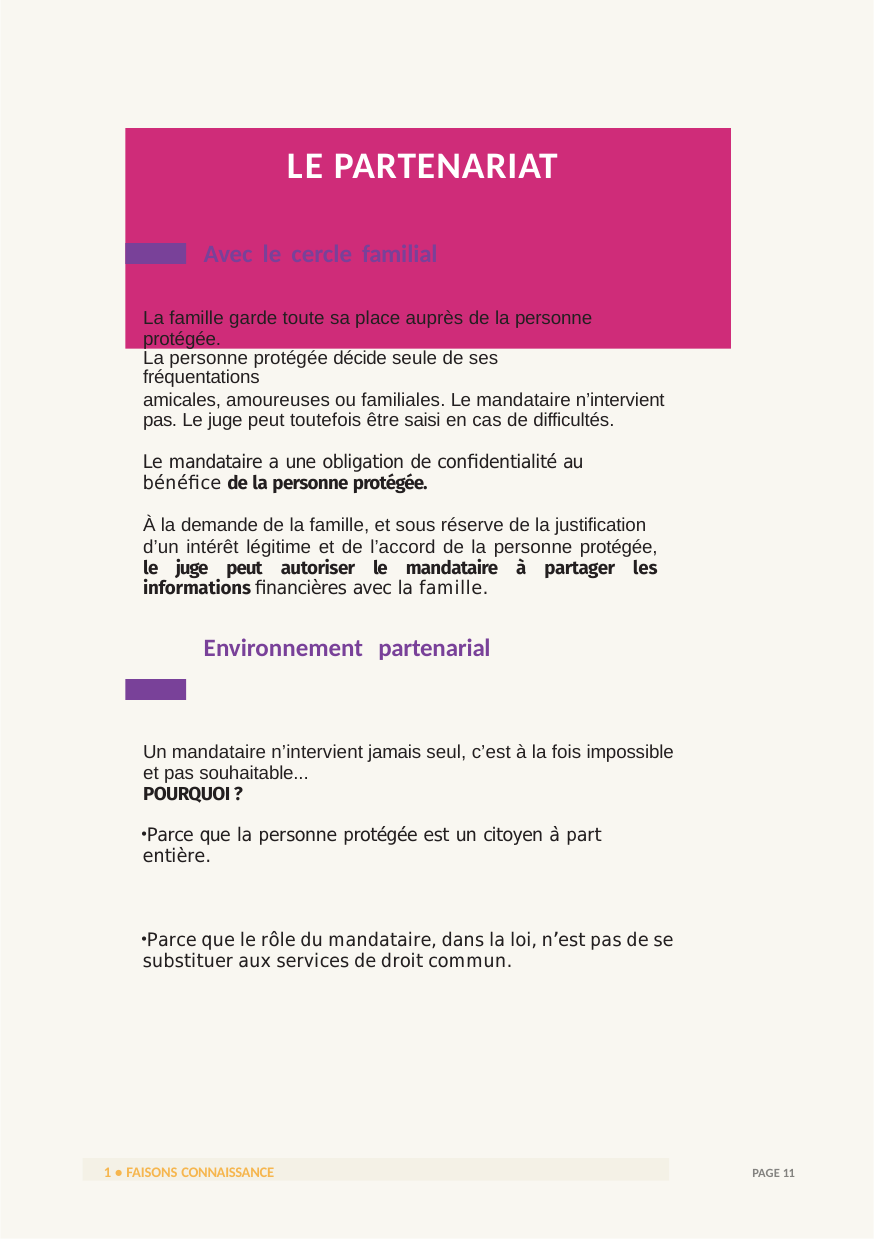

# LE PARTENARIAT
Avec le cercle familial

La famille garde toute sa place auprès de la personne protégée.
La personne protégée décide seule de ses fréquentations
amicales, amoureuses ou familiales. Le mandataire n’intervient pas. Le juge peut toutefois être saisi en cas de difficultés.
Le mandataire a une obligation de confidentialité au bénéfice de la personne protégée.
À la demande de la famille, et sous réserve de la justification
d’un intérêt légitime et de l’accord de la personne protégée, le juge peut autoriser le mandataire à partager les informations financières avec la famille.

Environnement partenarial

Un mandataire n’intervient jamais seul, c’est à la fois impossible et pas souhaitable...
POURQUOI ?
Parce que la personne protégée est un citoyen à part entière.

Parce que le rôle du mandataire, dans la loi, n’est pas de se substituer aux services de droit commun.

1 • FAISONS CONNAISSANCE
PAGE 11